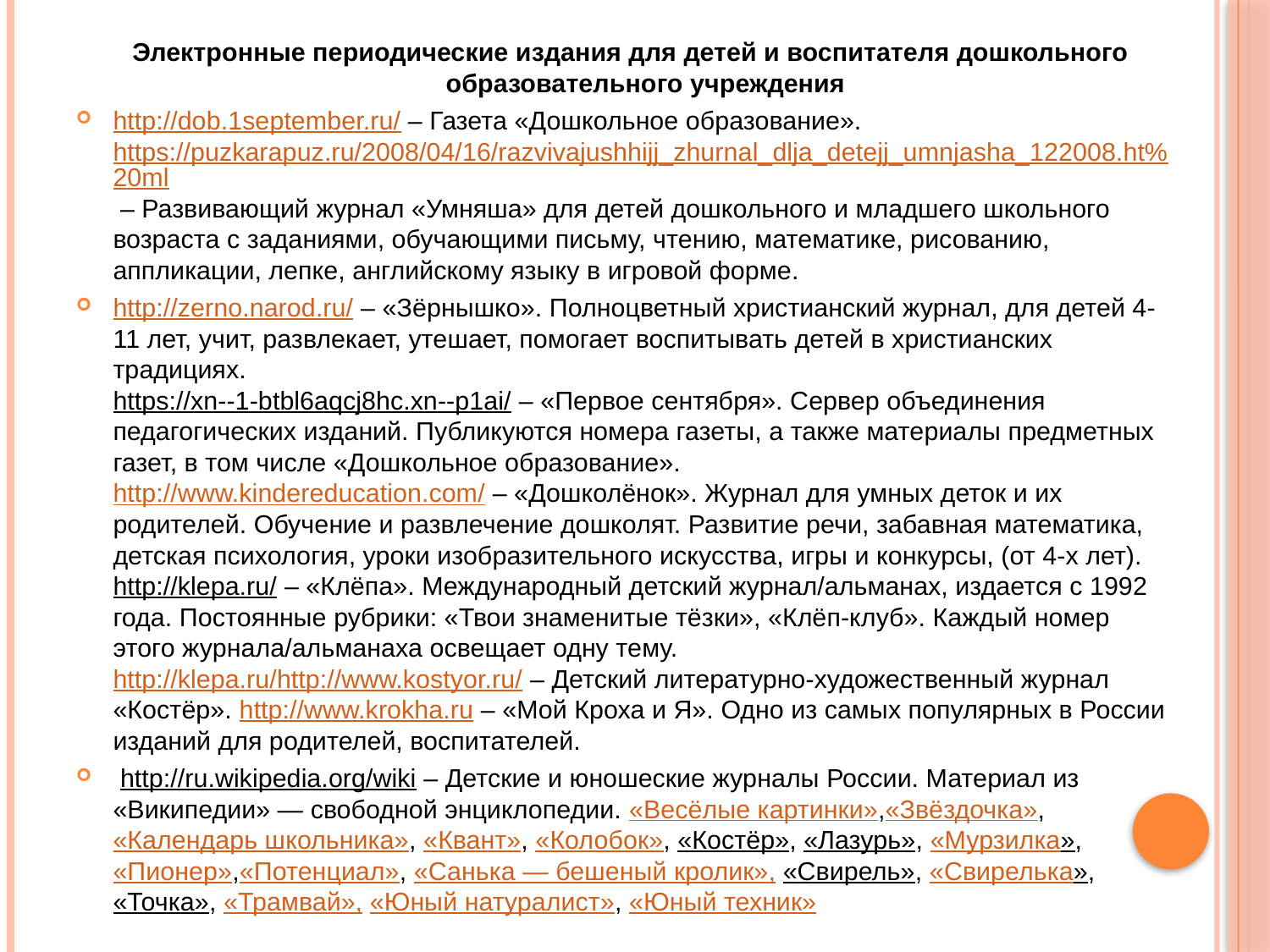

Электронные периодические издания для детей и воспитателя дошкольного образовательного учреждения
http://dob.1september.ru/ – Газета «Дошкольное образование». 
https://puzkarapuz.ru/2008/04/16/razvivajushhijj_zhurnal_dlja_detejj_umnjasha_122008.ht%20ml – Развивающий журнал «Умняша» для детей дошкольного и младшего школьного возраста с заданиями, обучающими письму, чтению, математике, рисованию, аппликации, лепке, английскому языку в игровой форме.
http://zerno.narod.ru/ – «Зёрнышко». Полноцветный христианский журнал, для детей 4- 11 лет, учит, развлекает, утешает, помогает воспитывать детей в христианских традициях. 
https://xn--1-btbl6aqcj8hc.xn--p1ai/ – «Первое сентября». Сервер объединения педагогических изданий. Публикуются номера газеты, а также материалы предметных газет, в том числе «Дошкольное образование». 
http://www.kindereducation.com/ – «Дошколёнок». Журнал для умных деток и их родителей. Обучение и развлечение дошколят. Развитие речи, забавная математика, детская психология, уроки изобразительного искусства, игры и конкурсы, (от 4-х лет).
http://klepa.ru/ – «Клёпа». Международный детский журнал/альманах, издается с 1992 года. Постоянные рубрики: «Твои знаменитые тёзки», «Клёп-клуб». Каждый номер этого журнала/альманаха освещает одну тему. 
http://klepa.ru/http://www.kostyor.ru/ – Детский литературно-художественный журнал «Костёр». http://www.krokha.ru – «Мой Кроха и Я». Одно из самых популярных в России изданий для родителей, воспитателей.
 http://ru.wikipedia.org/wiki – Детские и юношеские журналы России. Материал из «Википедии» — свободной энциклопедии. «Весёлые картинки»,«Звёздочка», «Календарь школьника», «Квант», «Колобок», «Костёр», «Лазурь», «Мурзилка», «Пионер»,«Потенциал», «Санька — бешеный кролик», «Свирель», «Свирелька», «Точка», «Трамвай», «Юный натуралист», «Юный техник»
#